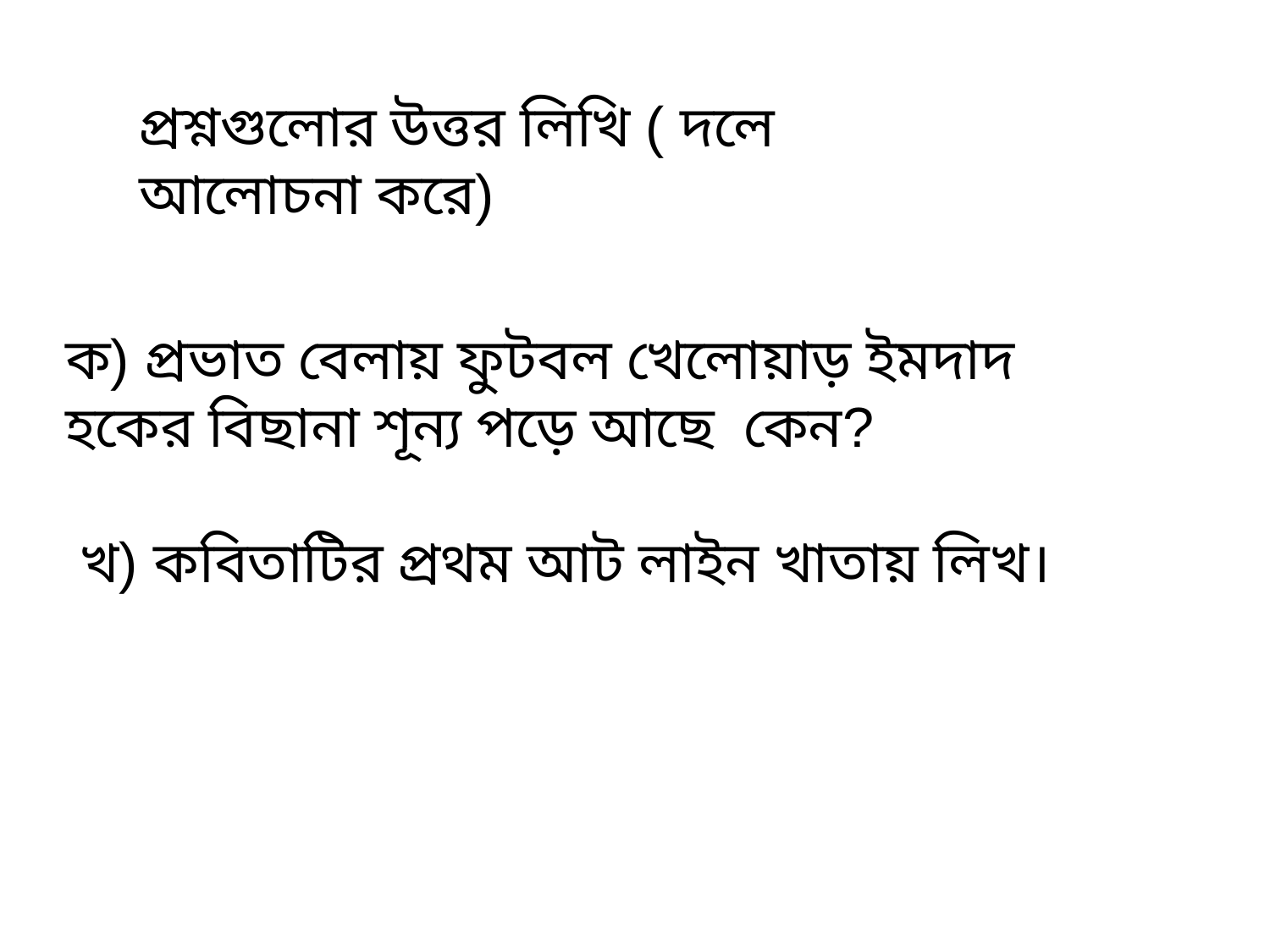

প্রশ্নগুলোর উত্তর লিখি ( দলে  আলোচনা করে)

ক) প্রভাত বেলায় ফুটবল খেলোয়াড় ইমদাদ হকের বিছানা শূন্য পড়ে আছে  কেন?

 খ) কবিতাটির প্রথম আট লাইন খাতায় লিখ।